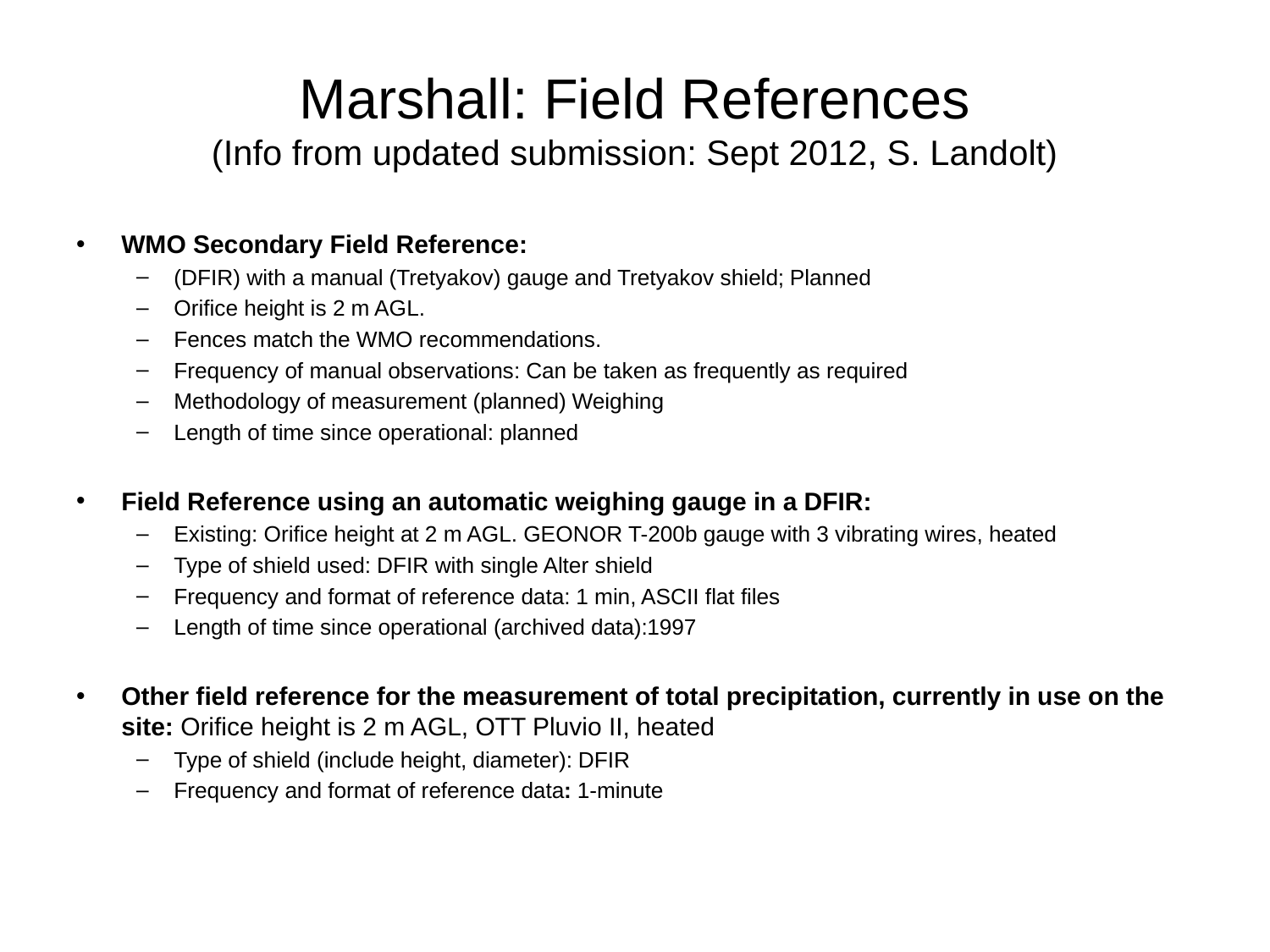

# Marshall: Field References (Info from updated submission: Sept 2012, S. Landolt)
WMO Secondary Field Reference:
(DFIR) with a manual (Tretyakov) gauge and Tretyakov shield; Planned
Orifice height is 2 m AGL.
Fences match the WMO recommendations.
Frequency of manual observations: Can be taken as frequently as required
Methodology of measurement (planned) Weighing
Length of time since operational: planned

Field Reference using an automatic weighing gauge in a DFIR:
Existing: Orifice height at 2 m AGL. GEONOR T-200b gauge with 3 vibrating wires, heated
Type of shield used: DFIR with single Alter shield
Frequency and format of reference data: 1 min, ASCII flat files
Length of time since operational (archived data):1997

Other field reference for the measurement of total precipitation, currently in use on the site: Orifice height is 2 m AGL, OTT Pluvio II, heated
Type of shield (include height, diameter): DFIR
Frequency and format of reference data: 1-minute